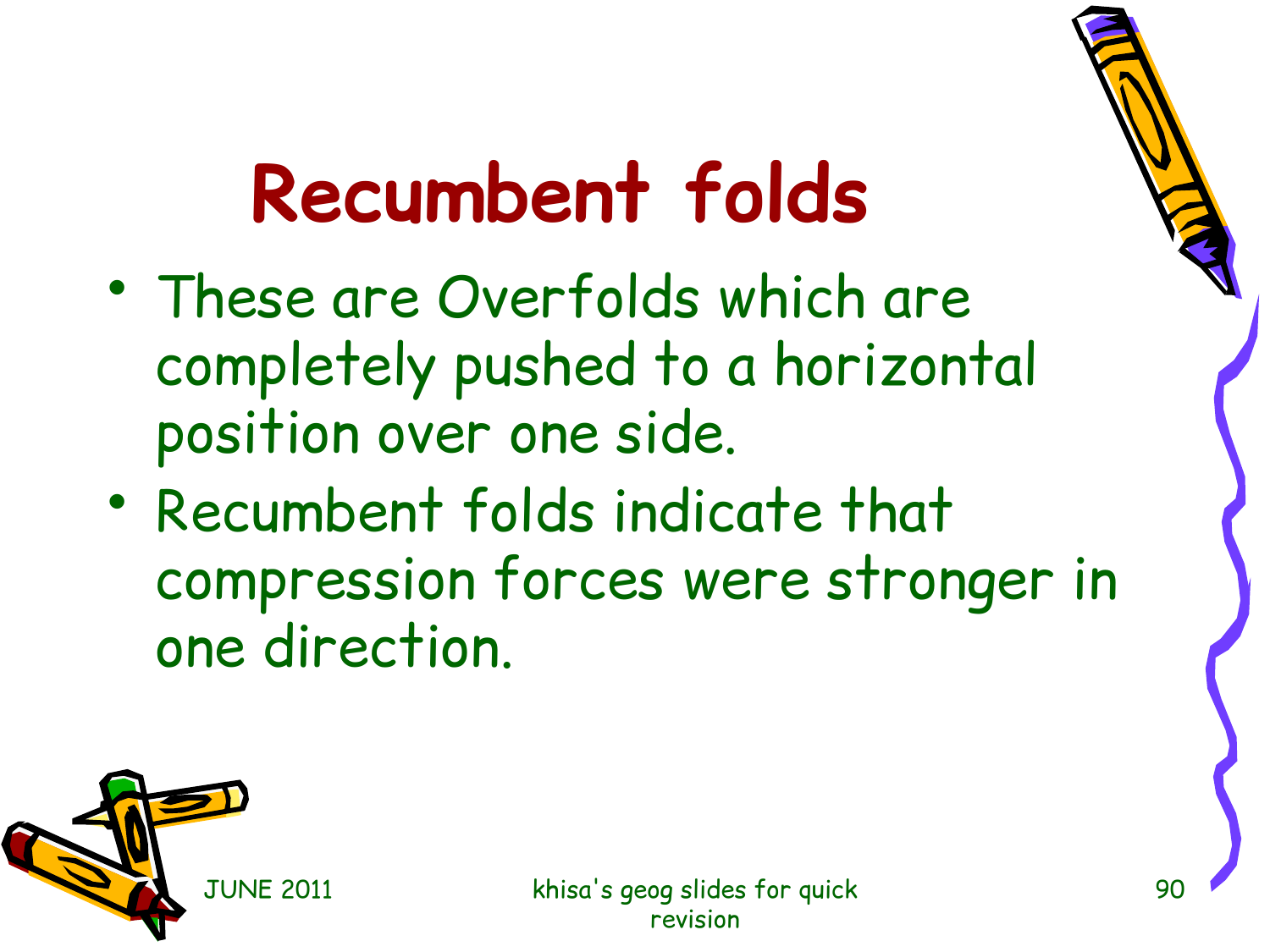

# Recumbent folds
These are Overfolds which are completely pushed to a horizontal position over one side.
Recumbent folds indicate that compression forces were stronger in one direction.
JUNE 2011
khisa's geog slides for quick revision
90